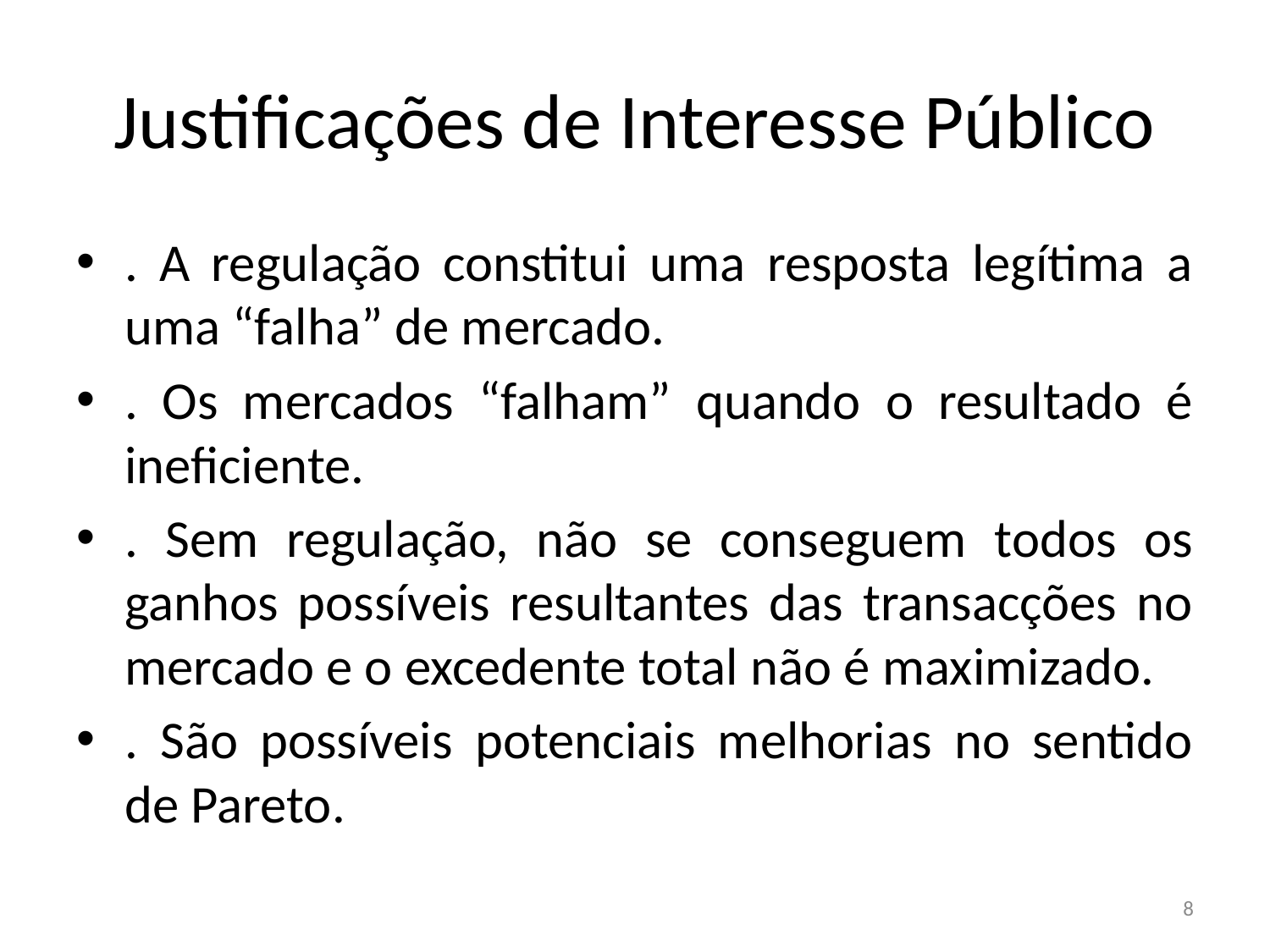

# Justificações de Interesse Público
. A regulação constitui uma resposta legítima a uma “falha” de mercado.
. Os mercados “falham” quando o resultado é ineficiente.
. Sem regulação, não se conseguem todos os ganhos possíveis resultantes das transacções no mercado e o excedente total não é maximizado.
. São possíveis potenciais melhorias no sentido de Pareto.
8